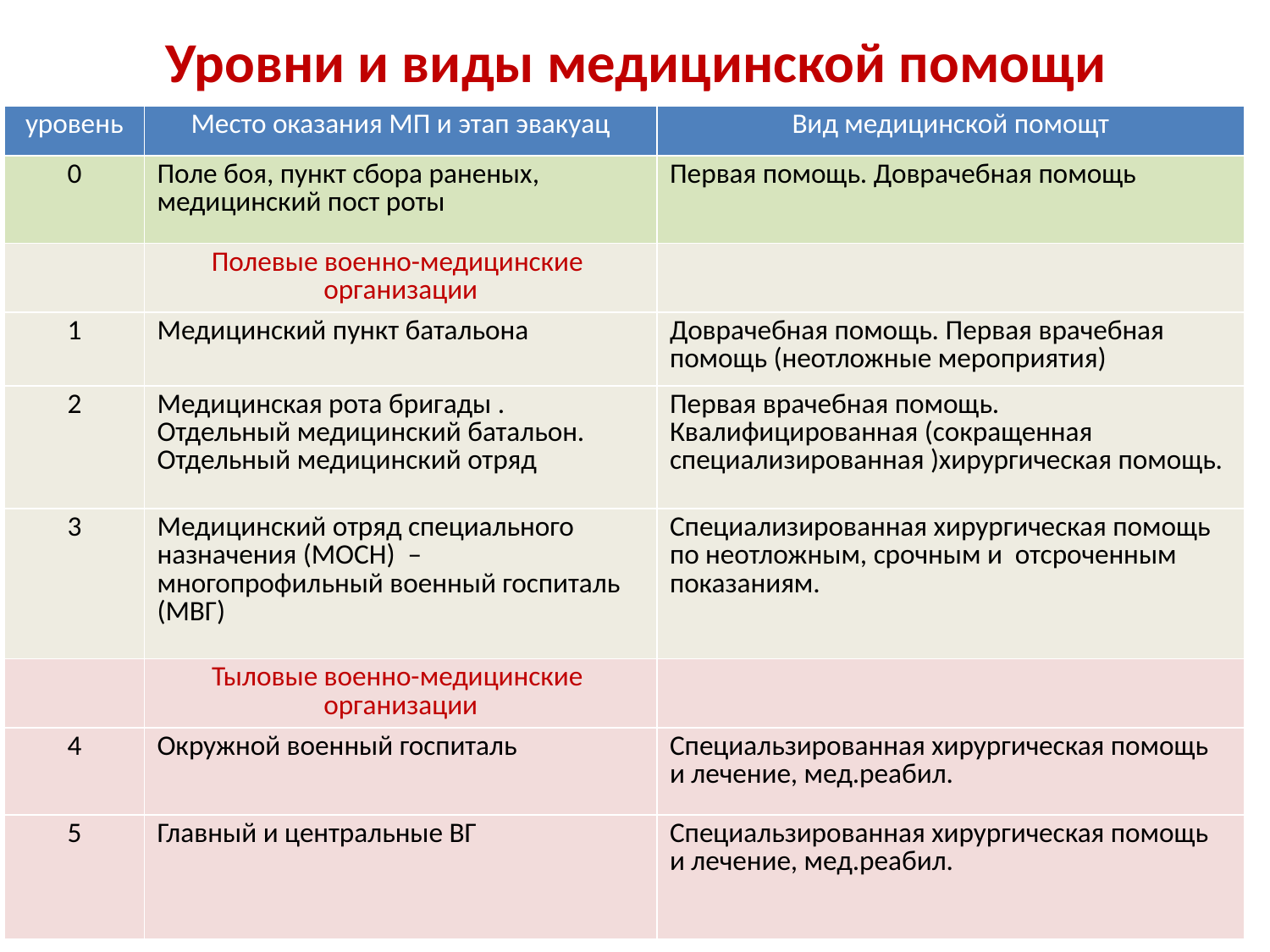

# Уровни и виды медицинской помощи
| уровень | Место оказания МП и этап эвакуац | Вид медицинской помощт |
| --- | --- | --- |
| 0 | Поле боя, пункт сбора раненых, медицинский пост роты | Первая помощь. Доврачебная помощь |
|  | Полевые военно-медицинские организации |  |
| 1 | Медицинский пункт батальона | Доврачебная помощь. Первая врачебная помощь (неотложные мероприятия) |
| 2 | Медицинская рота бригады . Отдельный медицинский батальон. Отдельный медицинский отряд | Первая врачебная помощь. Квалифицированная (сокращенная специализированная )хирургическая помощь. |
| 3 | Медицинский отряд специального назначения (МОСН) – многопрофильный военный госпиталь (МВГ) | Специализированная хирургическая помощь по неотложным, срочным и отсроченным показаниям. |
|  | Тыловые военно-медицинские организации |  |
| 4 | Окружной военный госпиталь | Специальзированная хирургическая помощь и лечение, мед.реабил. |
| 5 | Главный и центральные ВГ | Специальзированная хирургическая помощь и лечение, мед.реабил. |